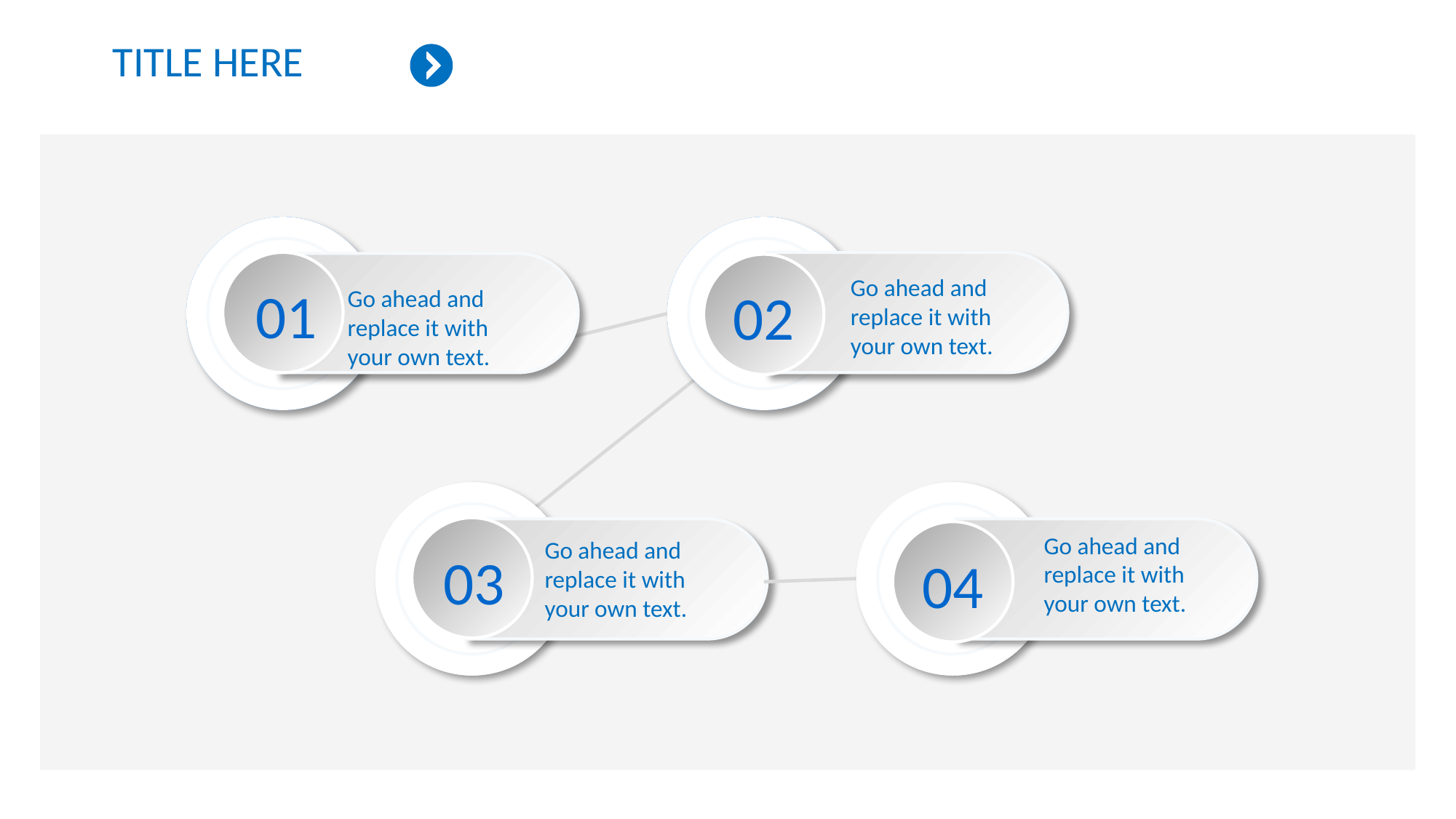

TITLE HERE

01

02
Go ahead and
replace it with
your own text.
Go ahead and
replace it with
your own text.

03

04
Go ahead and
replace it with
your own text.
Go ahead and
replace it with
your own text.